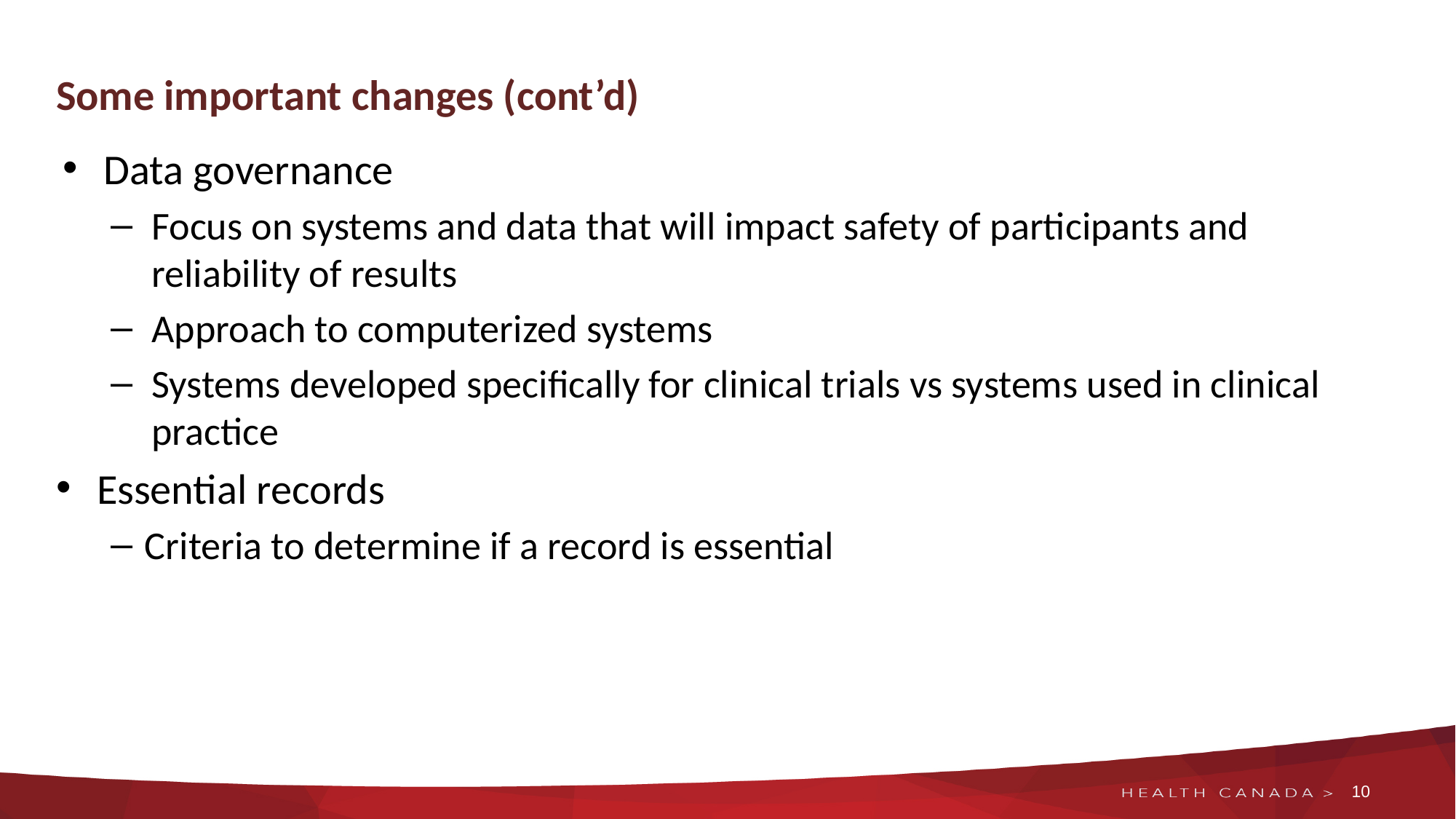

# Some important changes (cont’d)
Data governance
Focus on systems and data that will impact safety of participants and reliability of results
Approach to computerized systems
Systems developed specifically for clinical trials vs systems used in clinical practice
Essential records
Criteria to determine if a record is essential
10